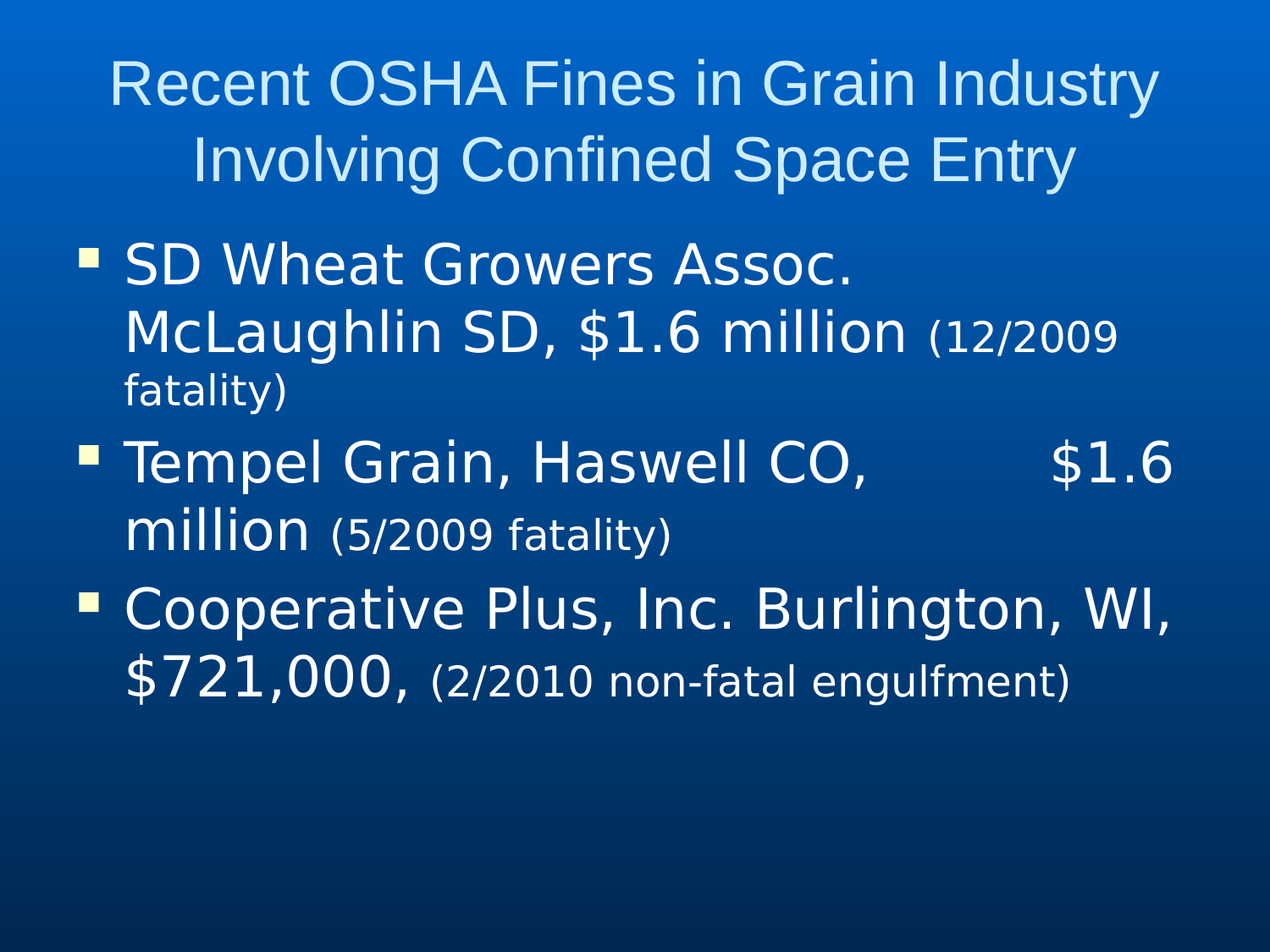

Recent OSHA Fines in Grain Industry
Involving Confined Space Entry
SD Wheat Growers Assoc. McLaughlin SD, $1.6 million (12/2009 fatality)
Tempel Grain, Haswell CO,          $1.6 million (5/2009 fatality)
Cooperative Plus, Inc. Burlington, WI, $721,000, (2/2010 non-fatal engulfment)